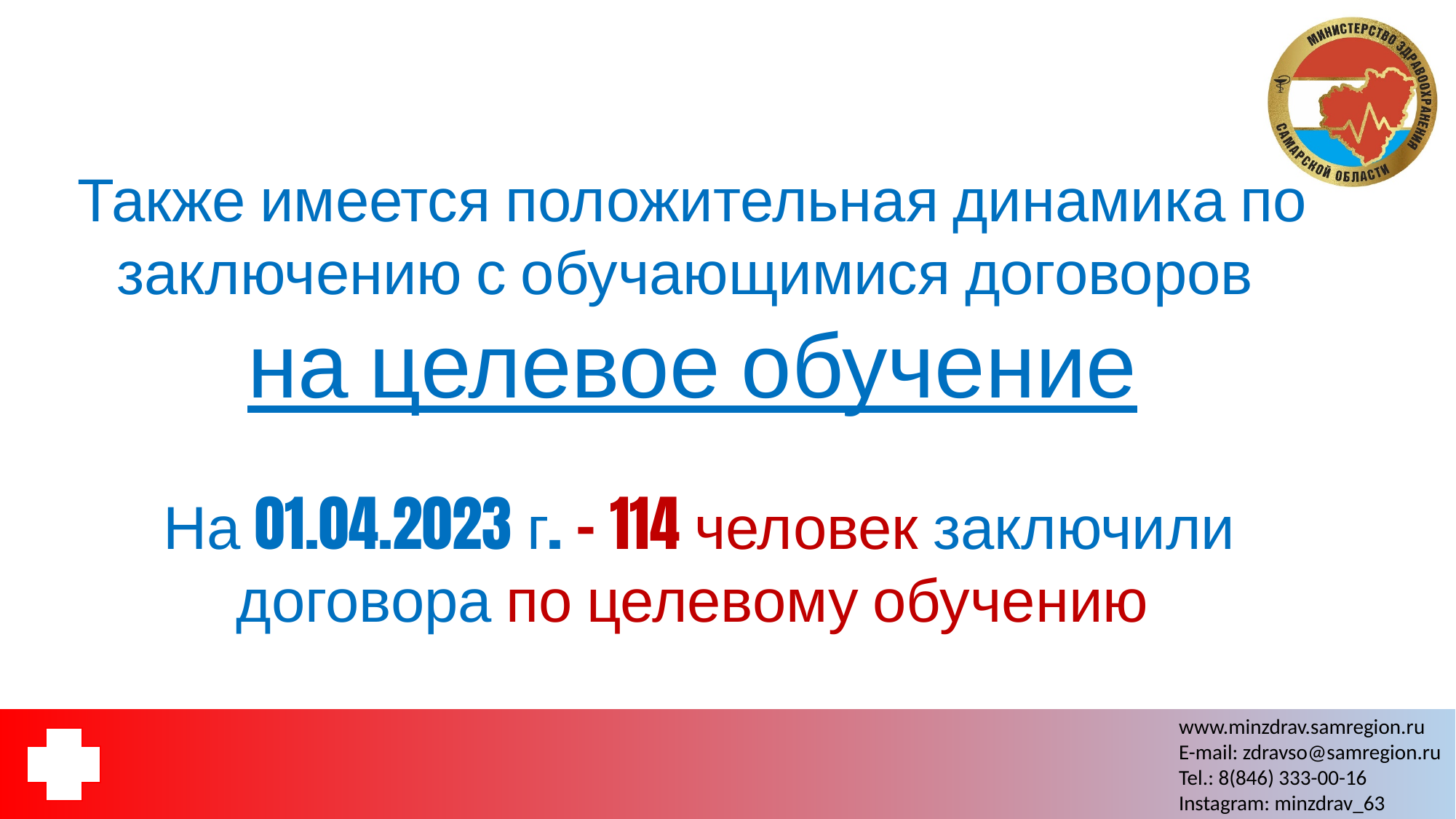

Также имеется положительная динамика по заключению с обучающимися договоров
на целевое обучение

 На 01.04.2023 г. - 114 человек заключили договора по целевому обучению